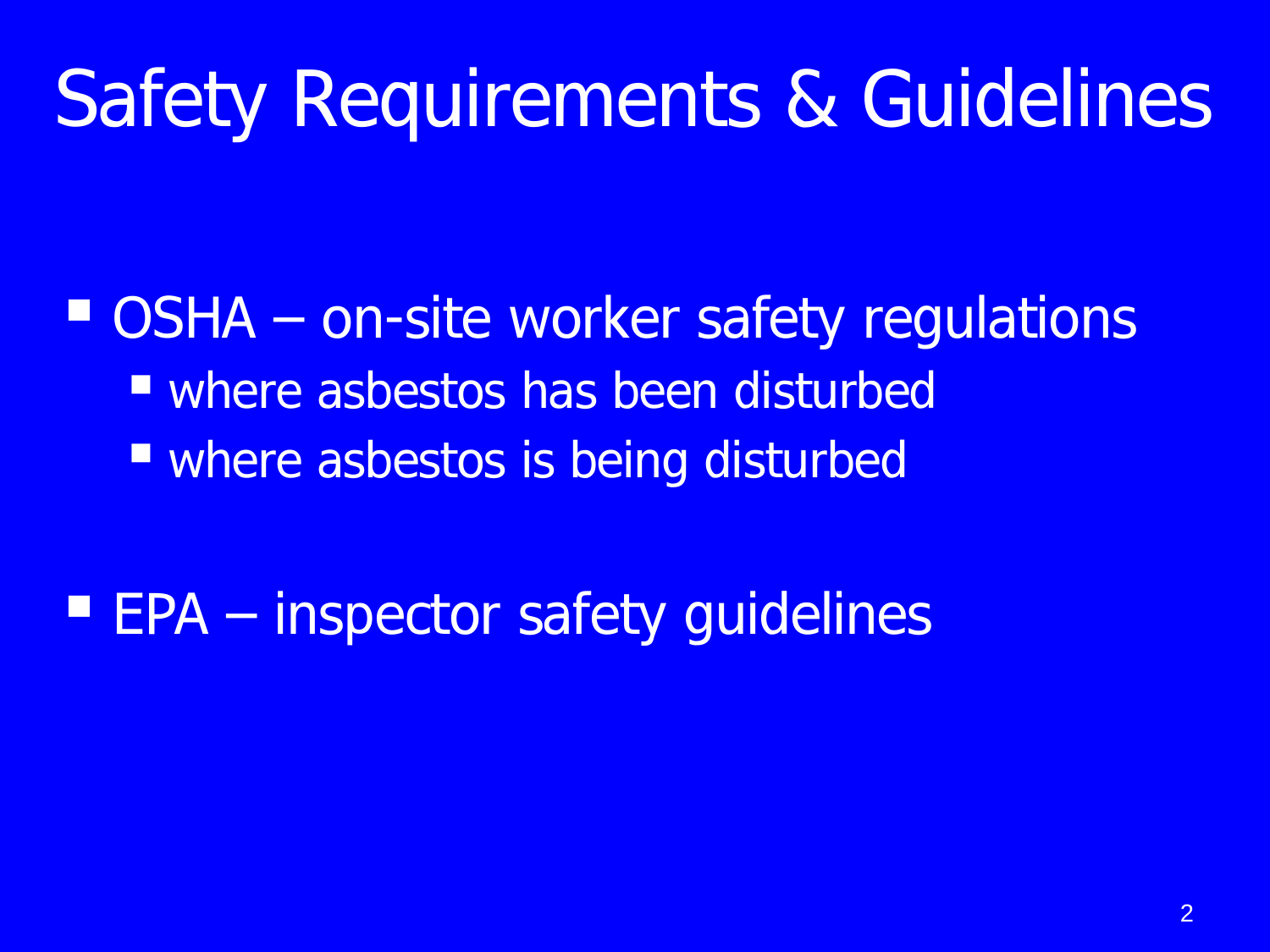

# Safety Requirements & Guidelines
OSHA – on-site worker safety regulations
where asbestos has been disturbed
where asbestos is being disturbed

EPA – inspector safety guidelines
2